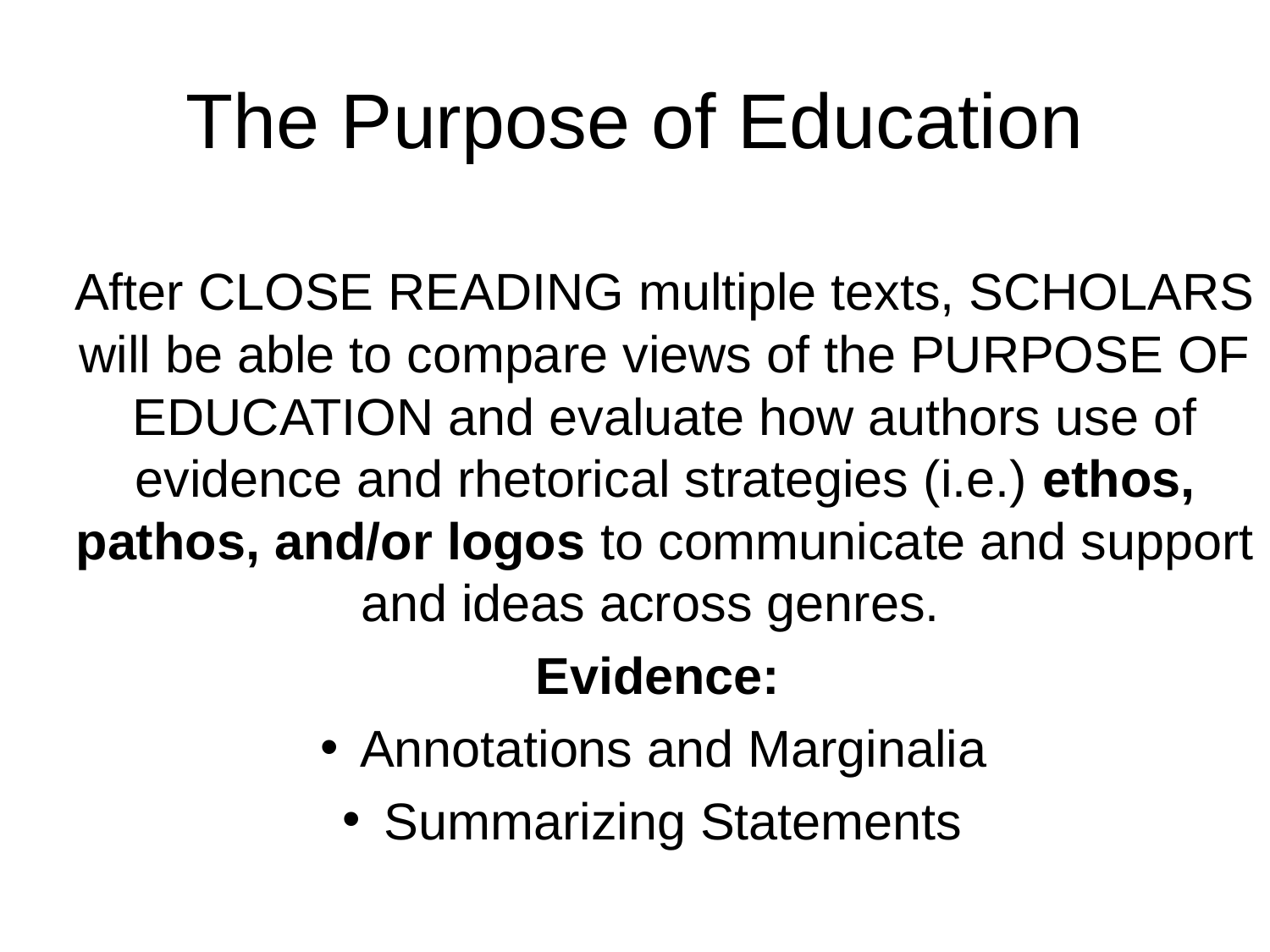

# The Purpose of Education
After CLOSE READING multiple texts, SCHOLARS will be able to compare views of the PURPOSE OF EDUCATION and evaluate how authors use of evidence and rhetorical strategies (i.e.) ethos, pathos, and/or logos to communicate and support and ideas across genres.
Evidence:
Annotations and Marginalia
Summarizing Statements